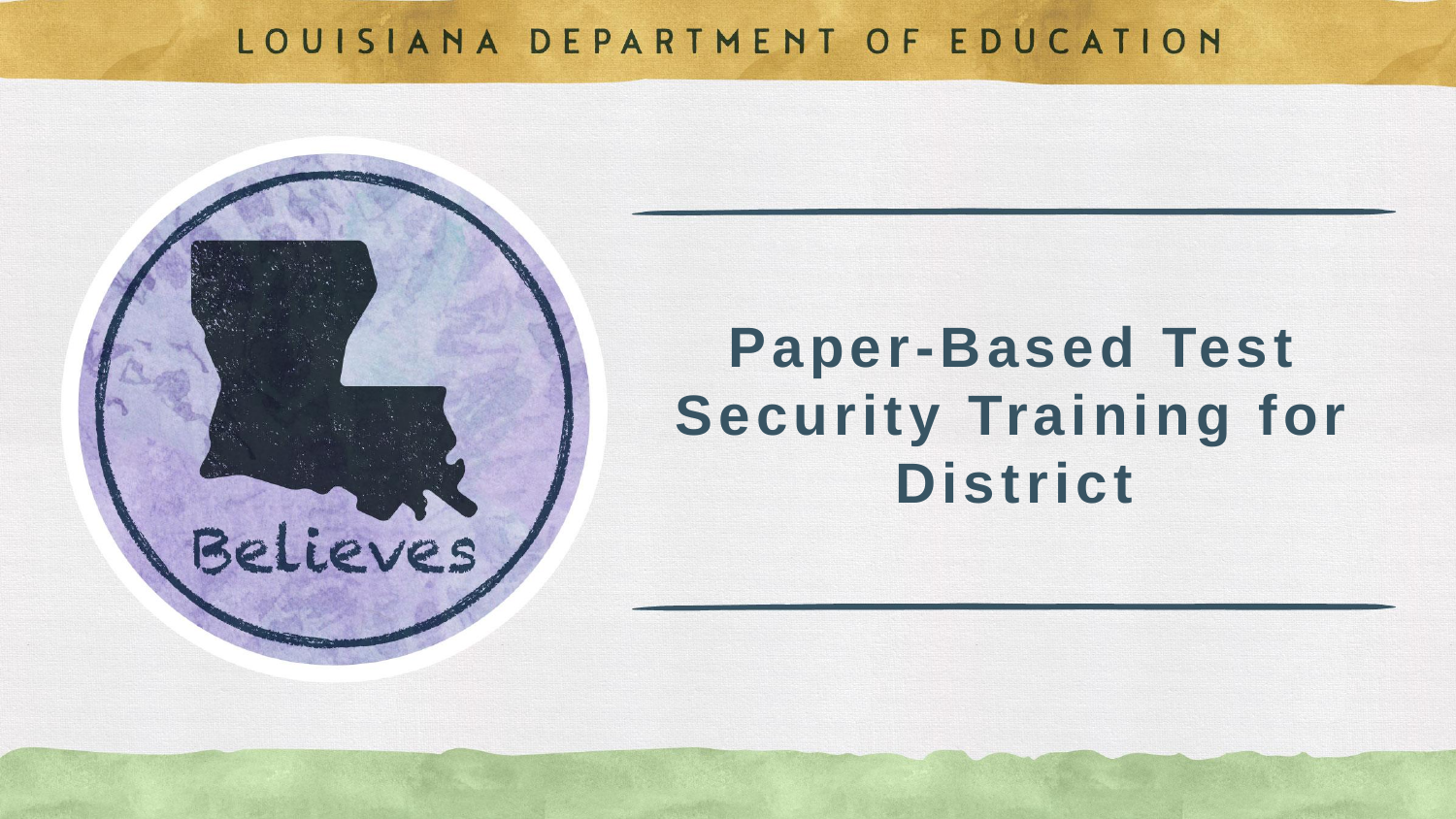

# Paper-Based Test Security Training for District